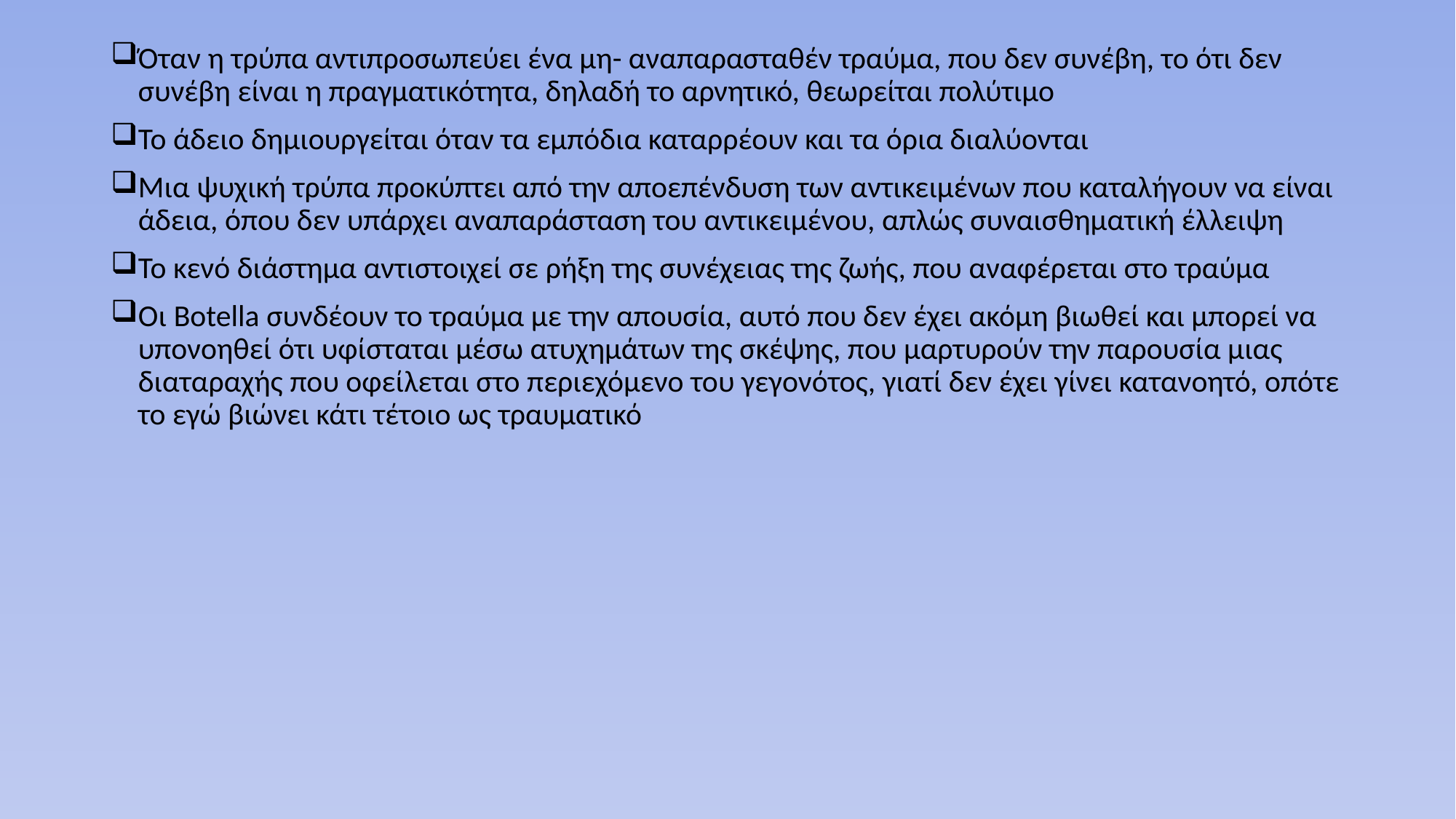

Όταν η τρύπα αντιπροσωπεύει ένα μη- αναπαρασταθέν τραύμα, που δεν συνέβη, το ότι δεν συνέβη είναι η πραγματικότητα, δηλαδή το αρνητικό, θεωρείται πολύτιμο
Το άδειο δημιουργείται όταν τα εμπόδια καταρρέουν και τα όρια διαλύονται
Μια ψυχική τρύπα προκύπτει από την αποεπένδυση των αντικειμένων που καταλήγουν να είναι άδεια, όπου δεν υπάρχει αναπαράσταση του αντικειμένου, απλώς συναισθηματική έλλειψη
Το κενό διάστημα αντιστοιχεί σε ρήξη της συνέχειας της ζωής, που αναφέρεται στο τραύμα
Οι Botella συνδέουν το τραύμα με την απουσία, αυτό που δεν έχει ακόμη βιωθεί και μπορεί να υπονοηθεί ότι υφίσταται μέσω ατυχημάτων της σκέψης, που μαρτυρούν την παρουσία μιας διαταραχής που οφείλεται στο περιεχόμενο του γεγονότος, γιατί δεν έχει γίνει κατανοητό, οπότε το εγώ βιώνει κάτι τέτοιο ως τραυματικό